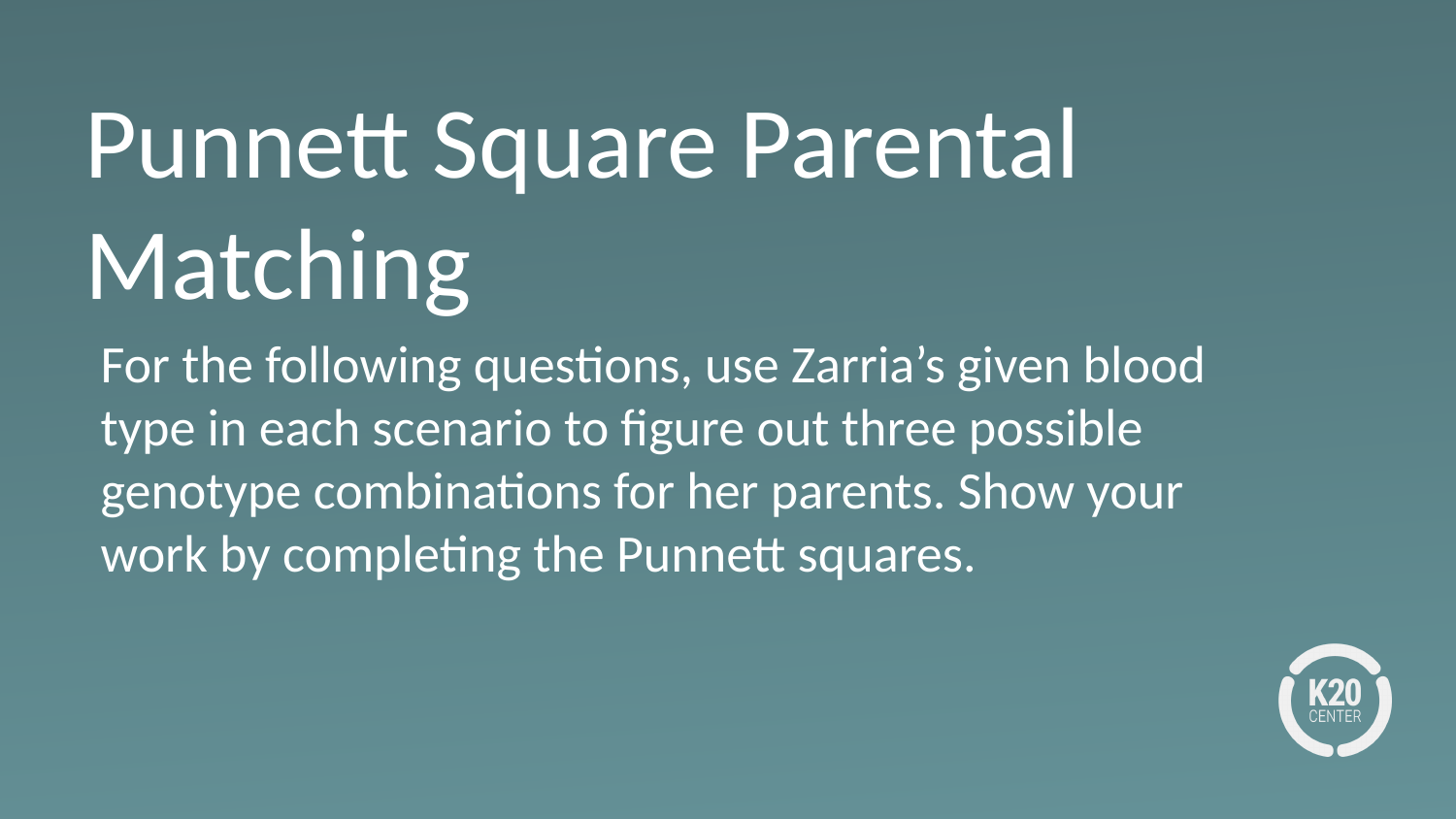

# Punnett Square Parental Matching
For the following questions, use Zarria’s given blood type in each scenario to figure out three possible genotype combinations for her parents. Show your work by completing the Punnett squares.